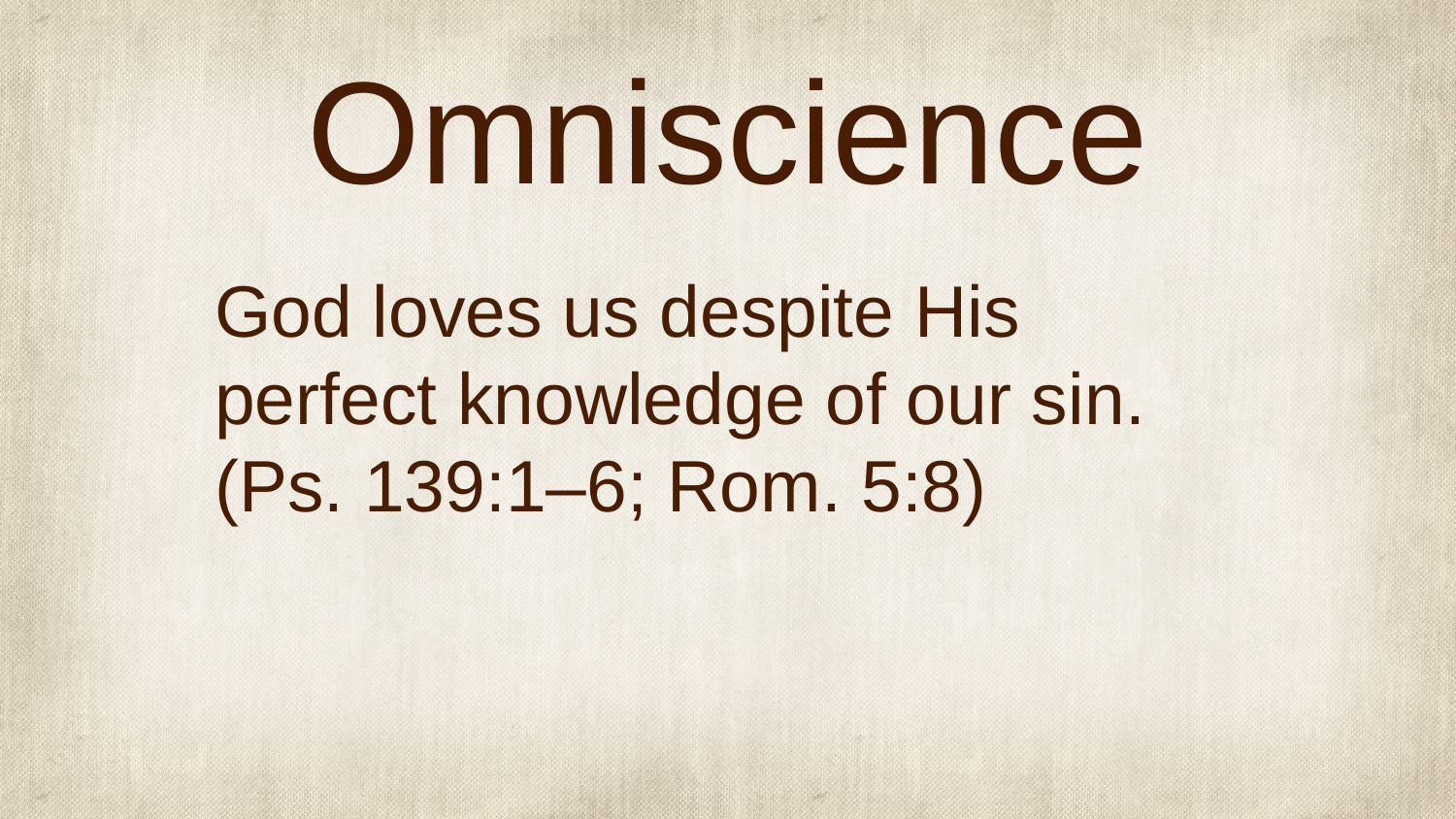

# Omniscience
God loves us despite His perfect knowledge of our sin.
(Ps. 139:1–6; Rom. 5:8)